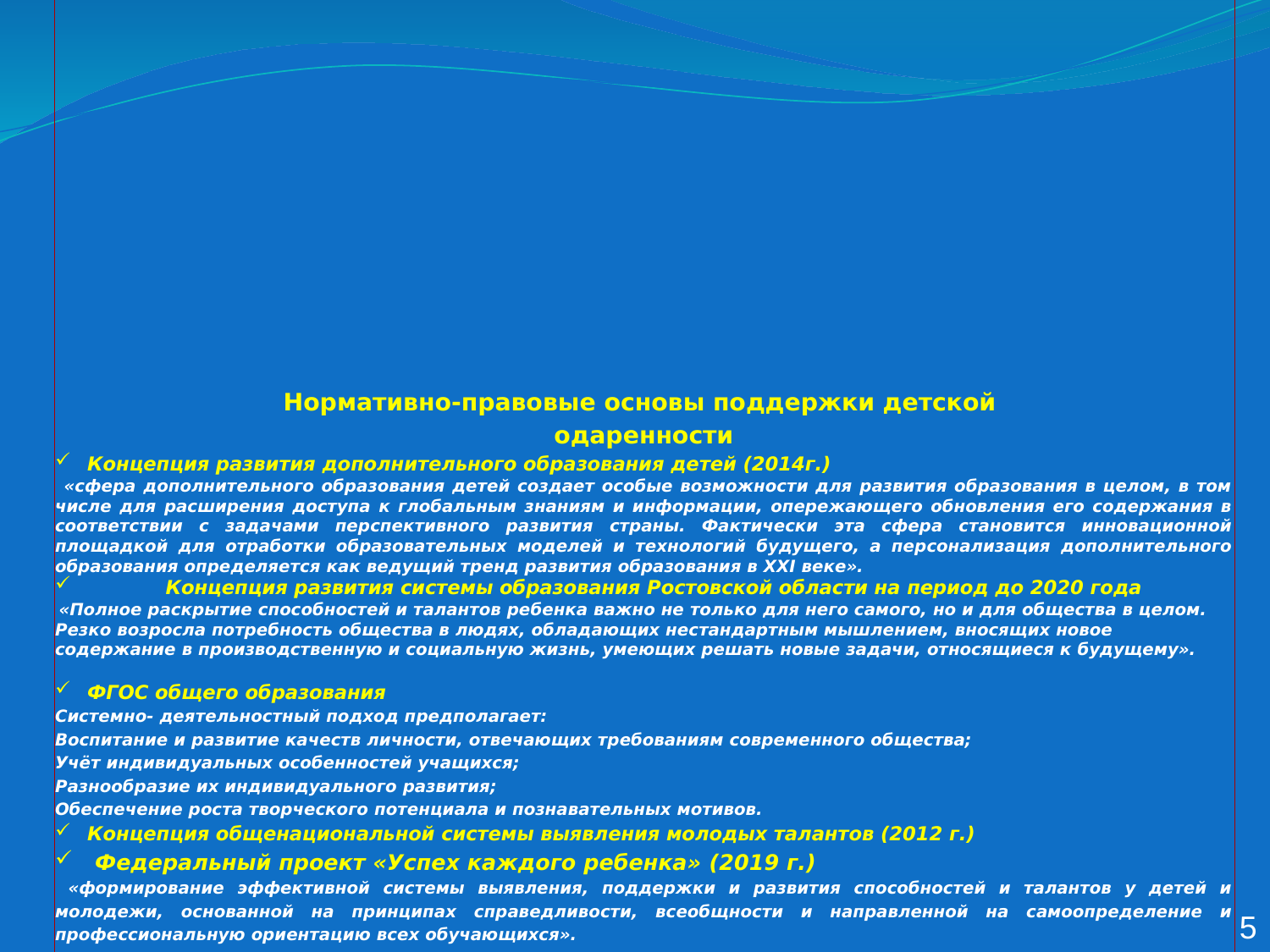

Нормативно-правовые основы поддержки детской
одаренности
Концепция развития дополнительного образования детей (2014г.)
  «сфера дополнительного образования детей создает особые возможности для развития образования в целом, в том числе для расширения доступа к глобальным знаниям и информации, опережающего обновления его содержания в соответствии с задачами перспективного развития страны. Фактически эта сфера становится инновационной площадкой для отработки образовательных моделей и технологий будущего, а персонализация дополнительного образования определяется как ведущий тренд развития образования в ХХI веке».
       Концепция развития системы образования Ростовской области на период до 2020 года
 «Полное раскрытие способностей и талантов ребенка важно не только для него самого, но и для общества в целом. Резко возросла потребность общества в людях, обладающих нестандартным мышлением, вносящих новое содержание в производственную и социальную жизнь, умеющих решать новые задачи, относящиеся к будущему».

ФГОС общего образования
Системно- деятельностный подход предполагает:
Воспитание и развитие качеств личности, отвечающих требованиям современного общества;
Учёт индивидуальных особенностей учащихся;
Разнообразие их индивидуального развития;
Обеспечение роста творческого потенциала и познавательных мотивов.
Концепция общенациональной системы выявления молодых талантов (2012 г.)
 Федеральный проект «Успех каждого ребенка» (2019 г.)
 «формирование эффективной системы выявления, поддержки и развития способностей и талантов у детей и молодежи, основанной на принципах справедливости, всеобщности и направленной на самоопределение и профессиональную ориентацию всех обучающихся».

5